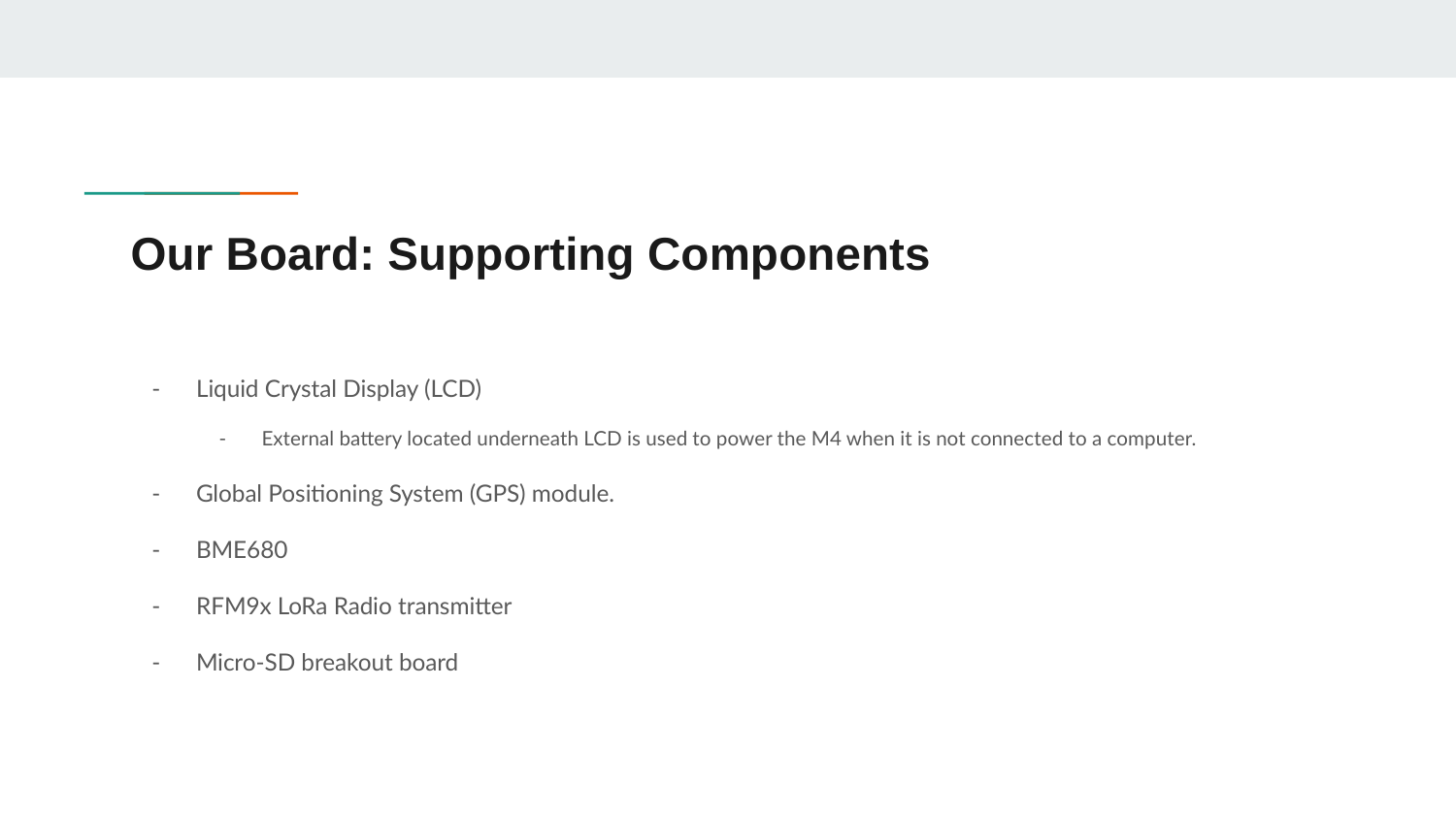

# Our Board: Supporting Components
Liquid Crystal Display (LCD)
External battery located underneath LCD is used to power the M4 when it is not connected to a computer.
Global Positioning System (GPS) module.
BME680
RFM9x LoRa Radio transmitter
Micro-SD breakout board